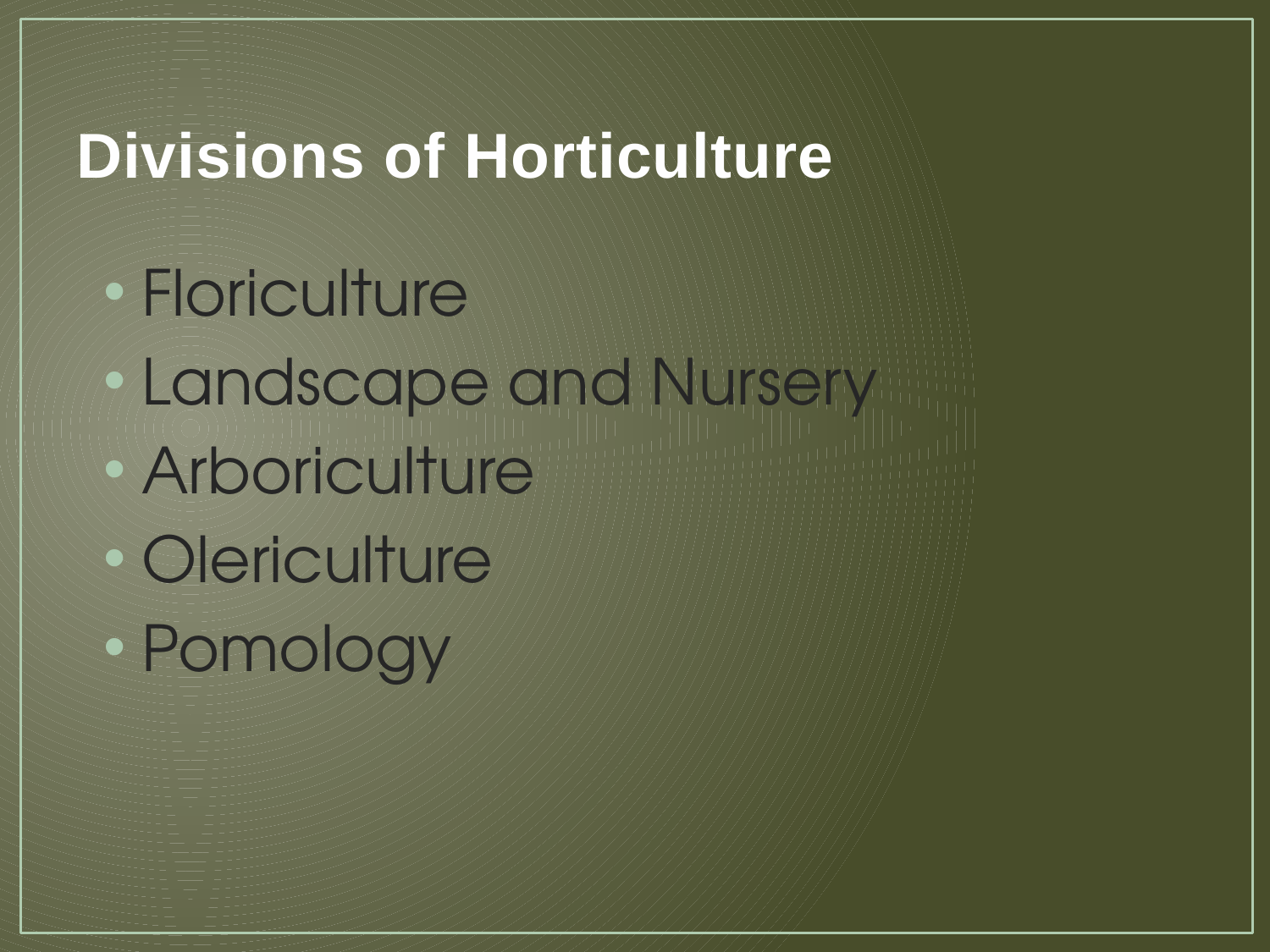

# Divisions of Horticulture
Floriculture
Landscape and Nursery
Arboriculture
Olericulture
Pomology